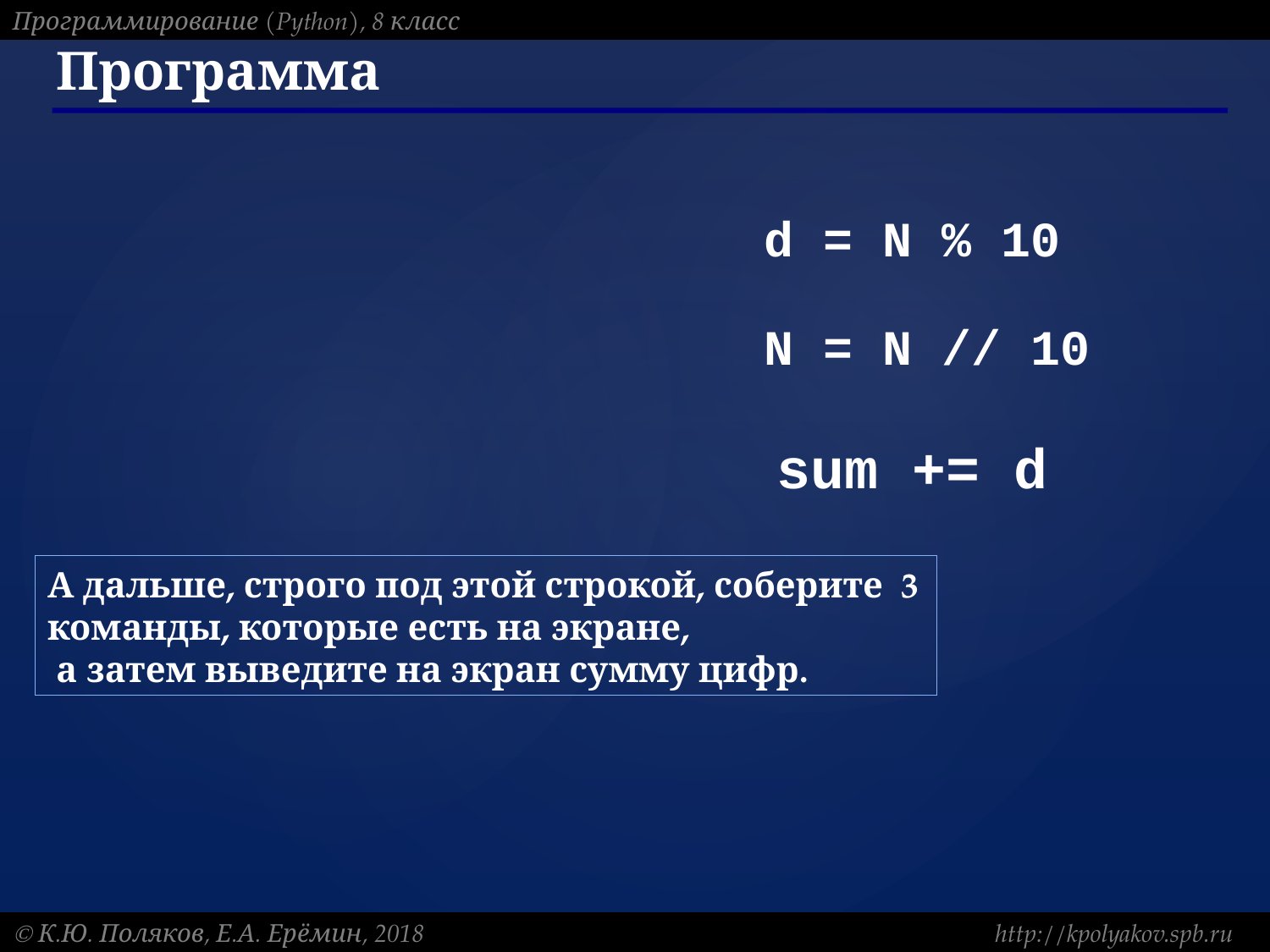

# Программа
d = N % 10
N = N // 10
sum += d
А дальше, строго под этой строкой, соберите  3 команды, которые есть на экране,
 а затем выведите на экран сумму цифр.